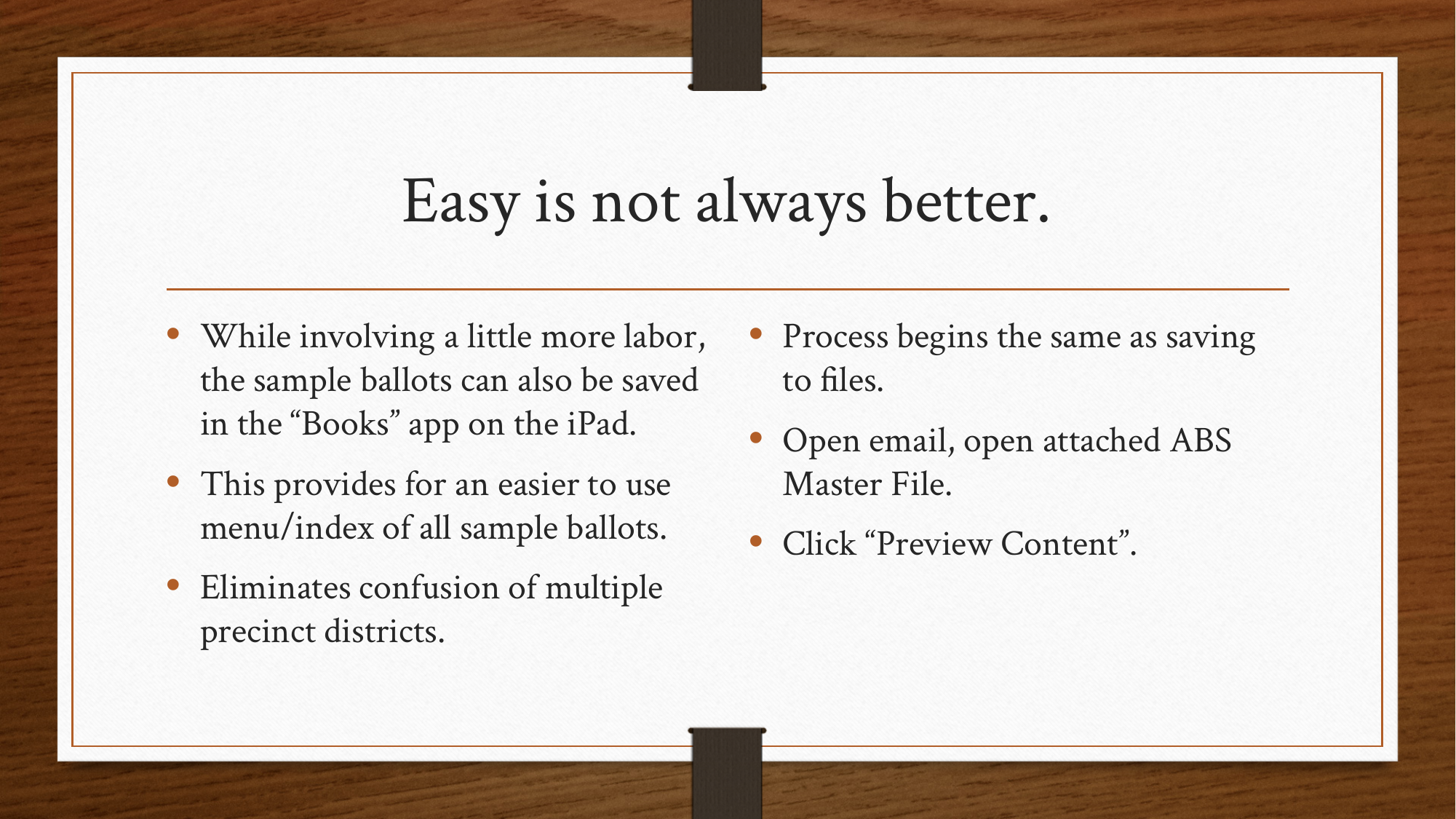

# Easy is not always better.
While involving a little more labor, the sample ballots can also be saved in the “Books” app on the iPad.
This provides for an easier to use menu/index of all sample ballots.
Eliminates confusion of multiple precinct districts.
Process begins the same as saving to files.
Open email, open attached ABS Master File.
Click “Preview Content”.